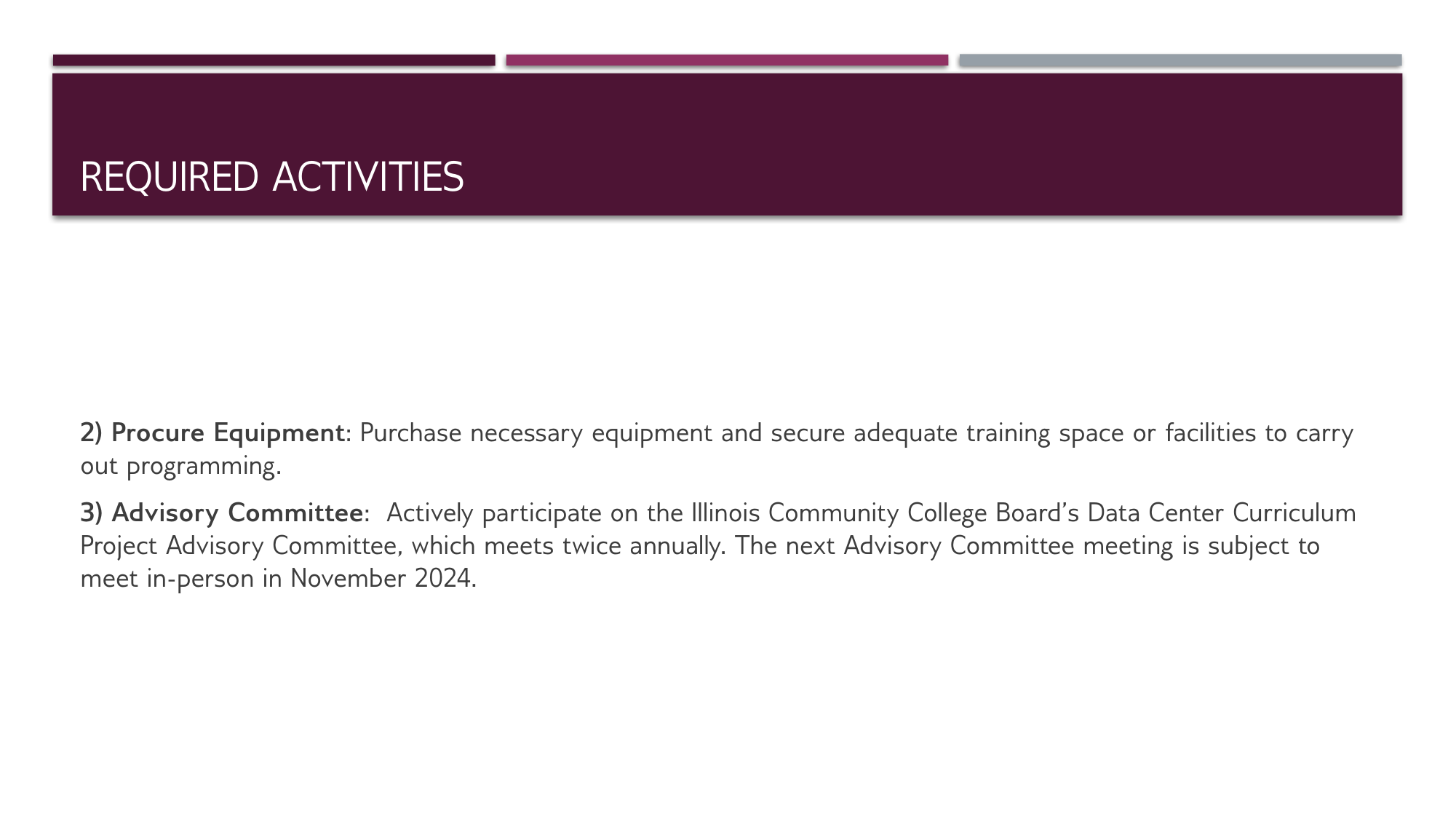

# Required Activities

2) Procure Equipment: Purchase necessary equipment and secure adequate training space or facilities to carry out programming.
3) Advisory Committee:  Actively participate on the Illinois Community College Board’s Data Center Curriculum Project Advisory Committee, which meets twice annually. The next Advisory Committee meeting is subject to meet in-person in November 2024.